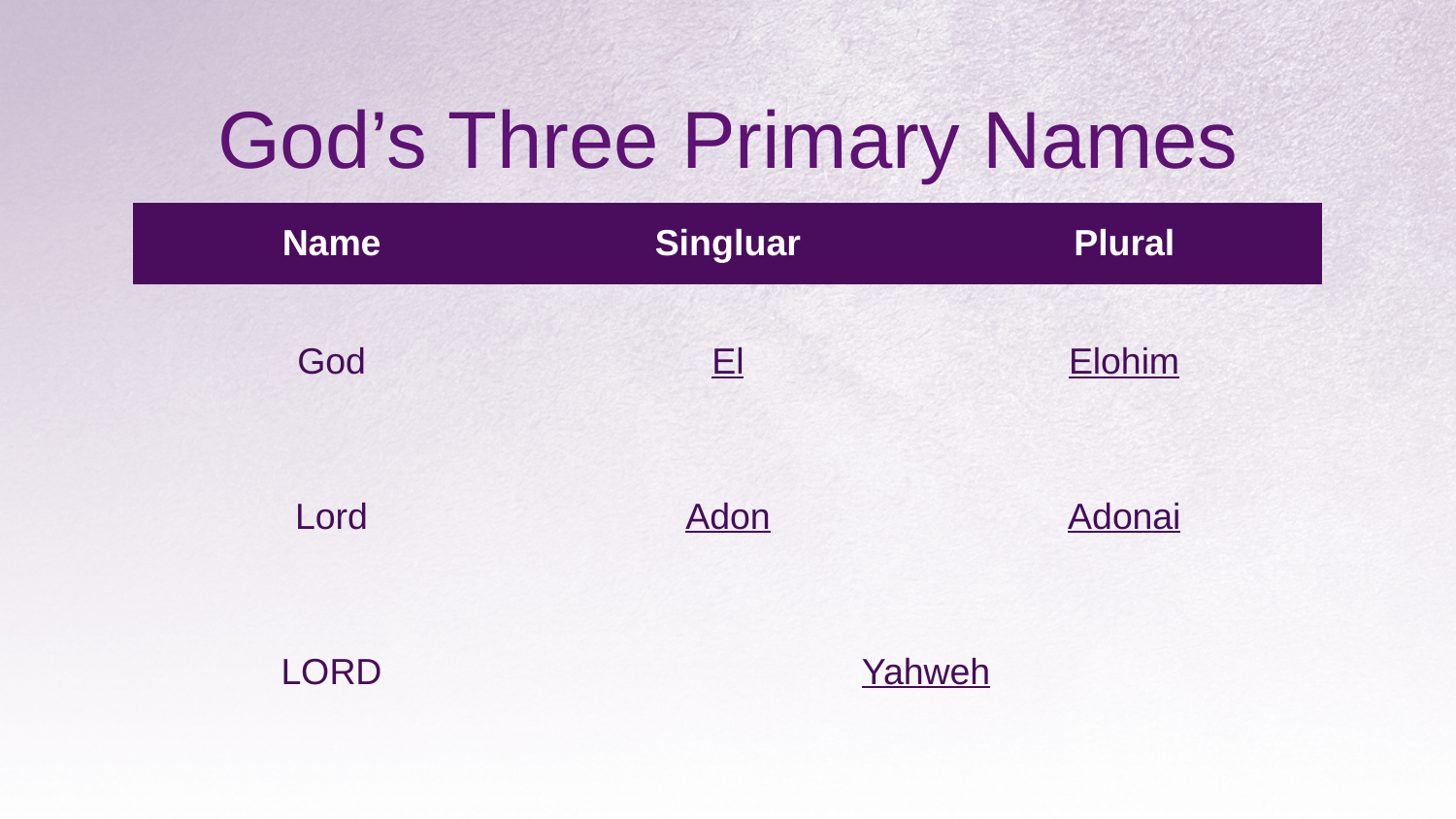

# God’s Three Primary Names
| Name | Singluar | Plural |
| --- | --- | --- |
| God | El | Elohim |
| Lord | Adon | Adonai |
| LORD | Yahweh |  |